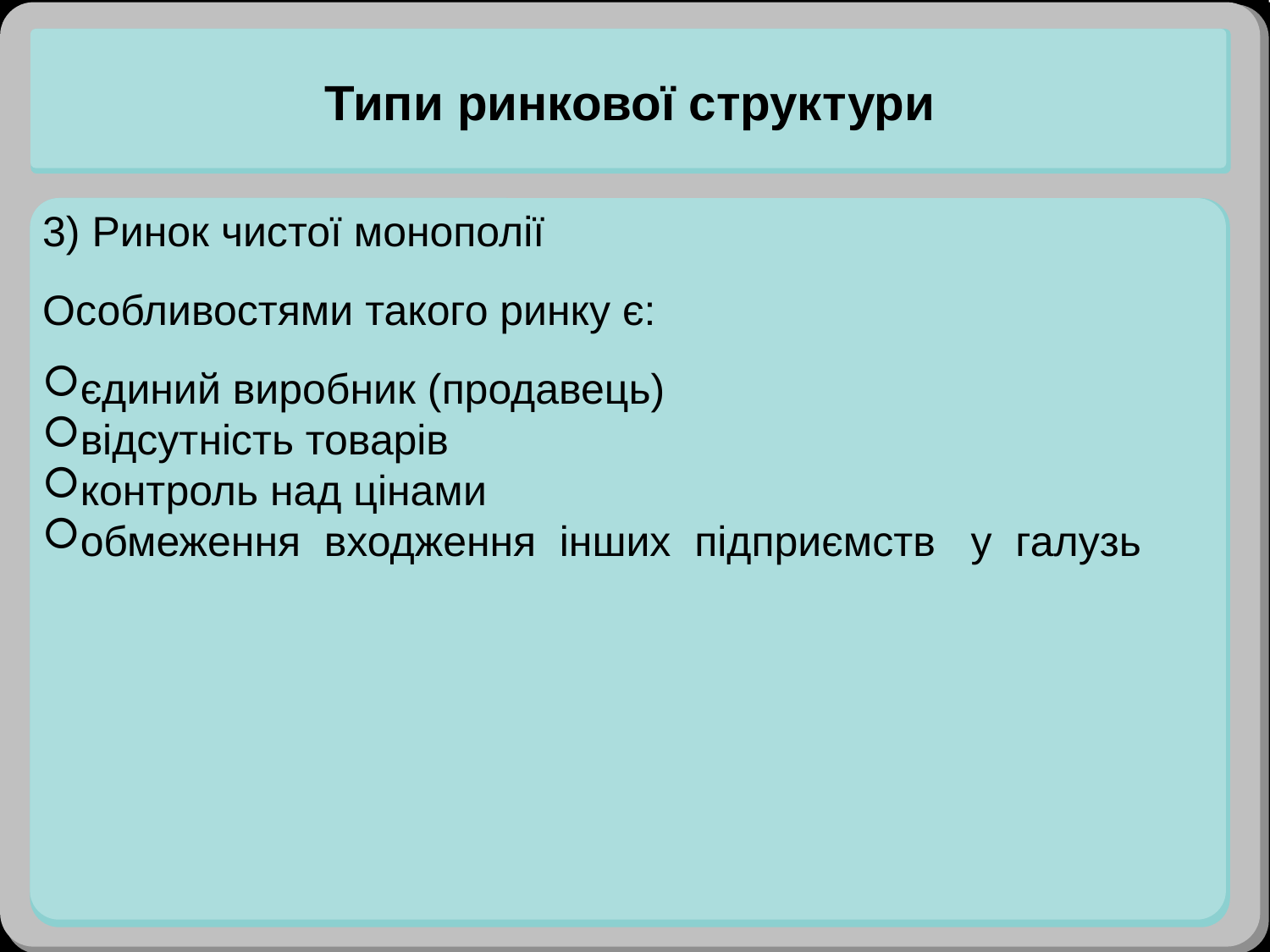

Типи ринкової структури

3) Ринок чистої монополії

Особливостями такого ринку є:

єдиний виробник (продавець)
відсутність товарів
контроль над цінами
обмеження  входження  інших  підприємств   у  галузь